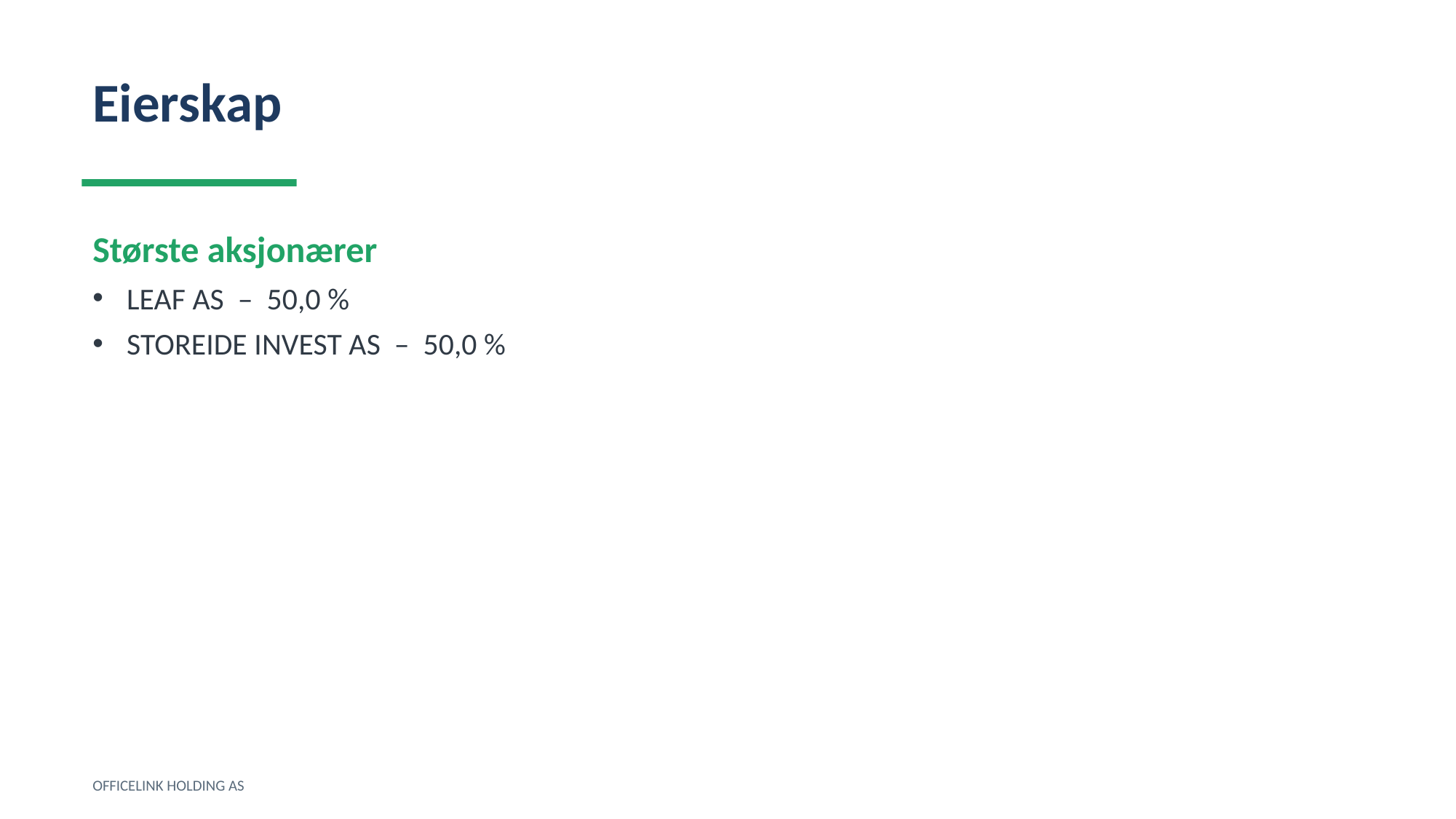

Eierskap

Største aksjonærer
LEAF AS  –  50,0 %
STOREIDE INVEST AS  –  50,0 %
OFFICELINK HOLDING AS